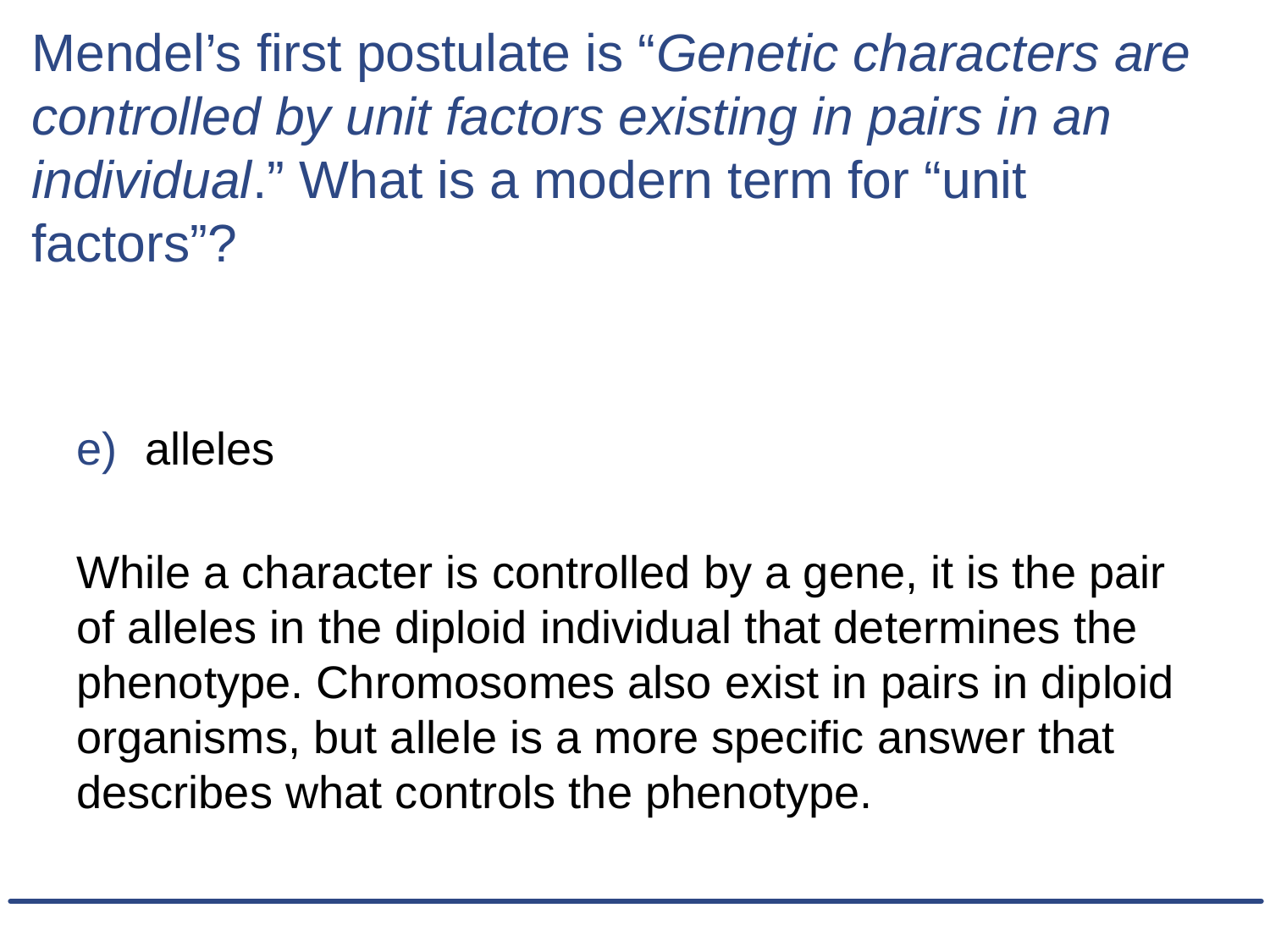

# Mendel’s first postulate is “Genetic characters are controlled by unit factors existing in pairs in an individual.” What is a modern term for “unit factors”?
alleles

While a character is controlled by a gene, it is the pair of alleles in the diploid individual that determines the phenotype. Chromosomes also exist in pairs in diploid organisms, but allele is a more specific answer that describes what controls the phenotype.